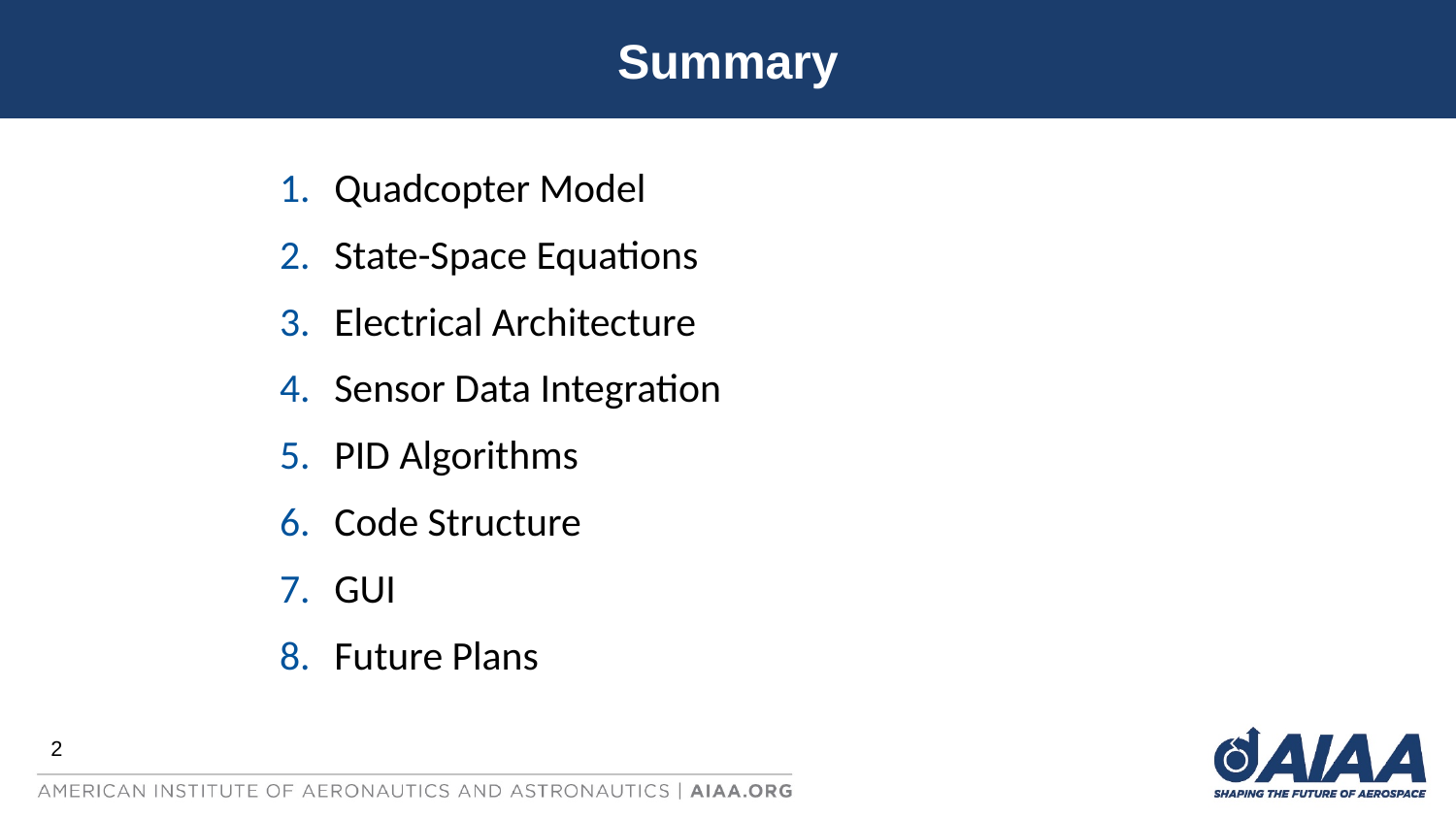

Summary
Quadcopter Model
State-Space Equations
Electrical Architecture
Sensor Data Integration
PID Algorithms
Code Structure
GUI
Future Plans
2